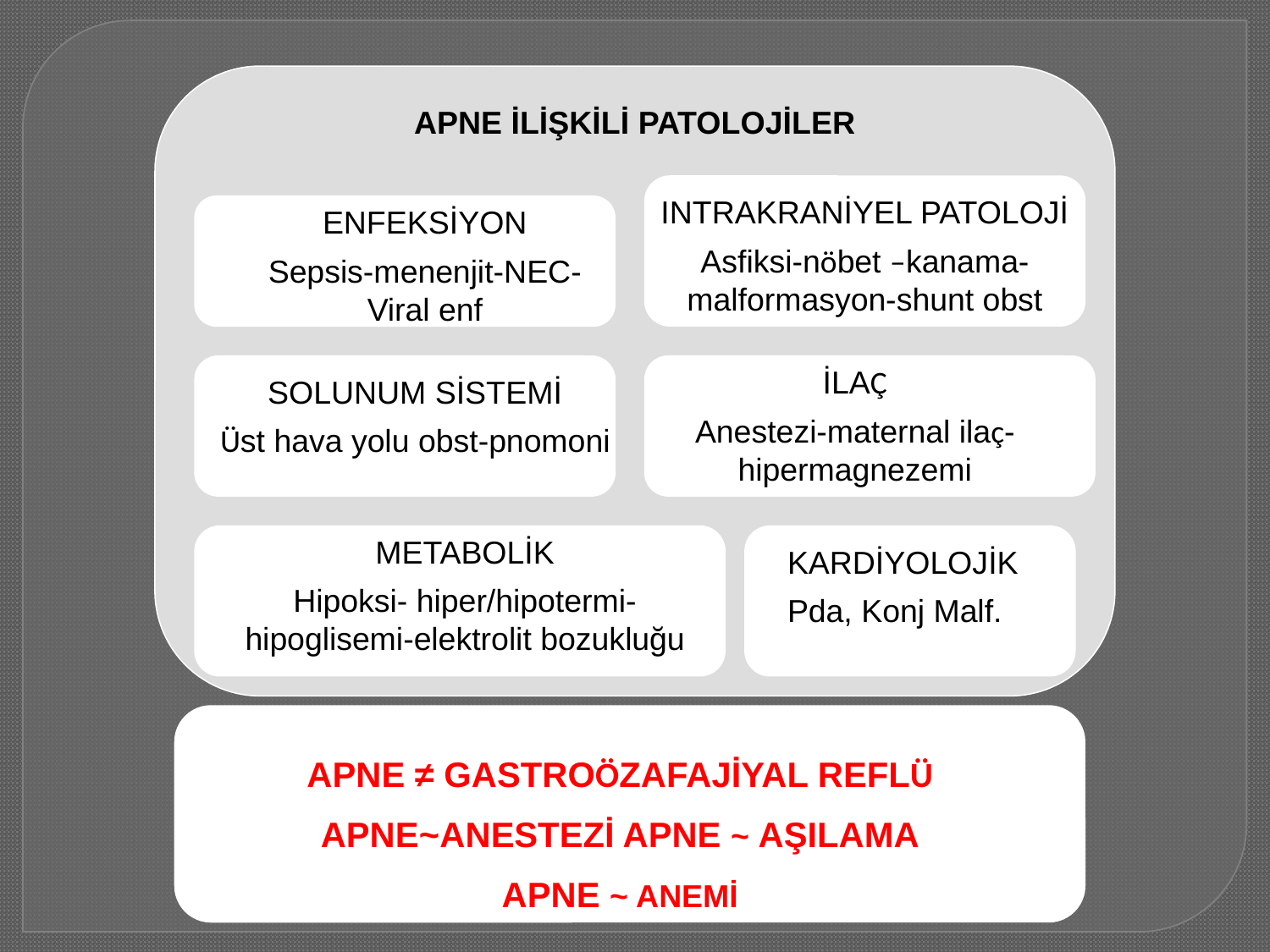

APNE İLİŞKİLİ PATOLOJİLER

INTRAKRANİYEL PATOLOJİ
Asfiksi-nöbet –kanama-malformasyon-shunt obst

ENFEKSİYON
Sepsis-menenjit-NEC-Viral enf

İLAÇ
Anestezi-maternal ilaç-hipermagnezemi
SOLUNUM SİSTEMİ
Üst hava yolu obst-pnomoni

METABOLİK
Hipoksi- hiper/hipotermi-hipoglisemi-elektrolit bozukluğu

KARDİYOLOJİK
Pda, Konj Malf.

APNE ≠ GASTROÖZAFAJİYAL REFLÜ
APNE~ANESTEZİ APNE ~ AŞILAMA
APNE ~ ANEMİ